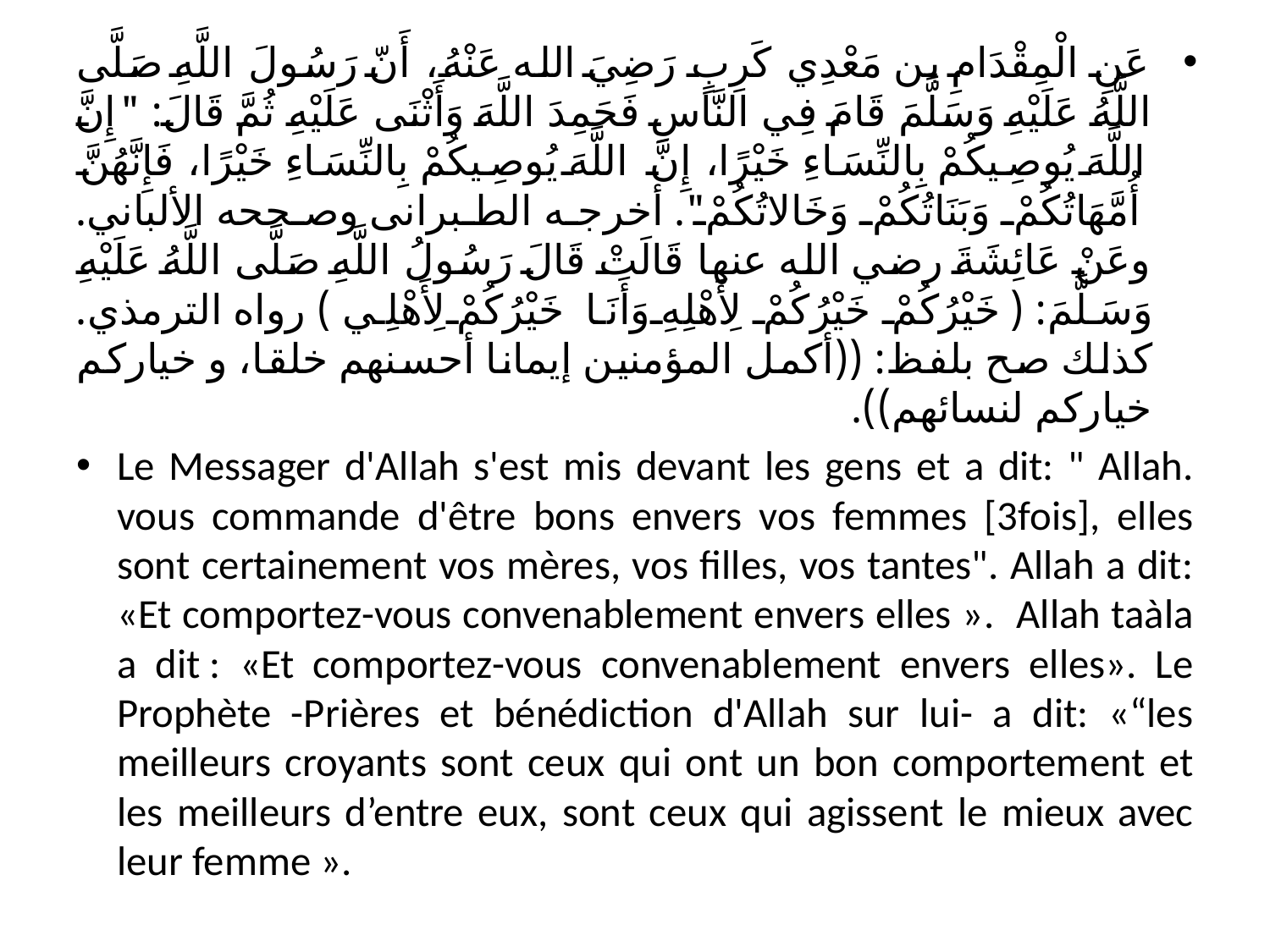

عَنِ الْمِقْدَامِ بن مَعْدِي كَرِبٍ رَضِيَ الله عَنْهُ، أَنّ رَسُولَ اللَّهِ صَلَّى اللَّهُ عَلَيْهِ وَسَلَّمَ قَامَ فِي النَّاسِ فَحَمِدَ اللَّهَ وَأَثْنَى عَلَيْهِ ثُمَّ قَالَ: "إِنَّ اللَّهَ يُوصِيكُمْ بِالنِّسَاءِ خَيْرًا، إِنَّ اللَّهَ يُوصِيكُمْ بِالنِّسَاءِ خَيْرًا، فَإِنَّهُنَّ أُمَّهَاتُكُمْ وَبَنَاتُكُمْ وَخَالاتُكُمْ". أخرجه الطبرانى وصححه الألباني. وعَنْ عَائِشَةَ رضي الله عنها قَالَتْ قَالَ رَسُولُ اللَّهِ صَلَّى اللَّهُ عَلَيْهِ وَسَلَّمَ: (خَيْرُكُمْ خَيْرُكُمْ لِأَهْلِهِ وَأَنَا خَيْرُكُمْ لِأَهْلِي ) رواه الترمذي. كذلك صح بلفظ: ((أكمل المؤمنين إيمانا أحسنهم خلقا، و خياركم خياركم لنسائهم)).
Le Messager d'Allah s'est mis devant les gens et a dit: " Allah. vous commande d'être bons envers vos femmes [3fois], elles sont certainement vos mères, vos filles, vos tantes". Allah a dit: «Et comportez-vous convenablement envers elles ».  Allah taàla a dit : «Et comportez-vous convenablement envers elles». Le Prophète -Prières et bénédiction d'Allah sur lui- a dit: «“les meilleurs croyants sont ceux qui ont un bon comportement et les meilleurs d’entre eux, sont ceux qui agissent le mieux avec leur femme ».